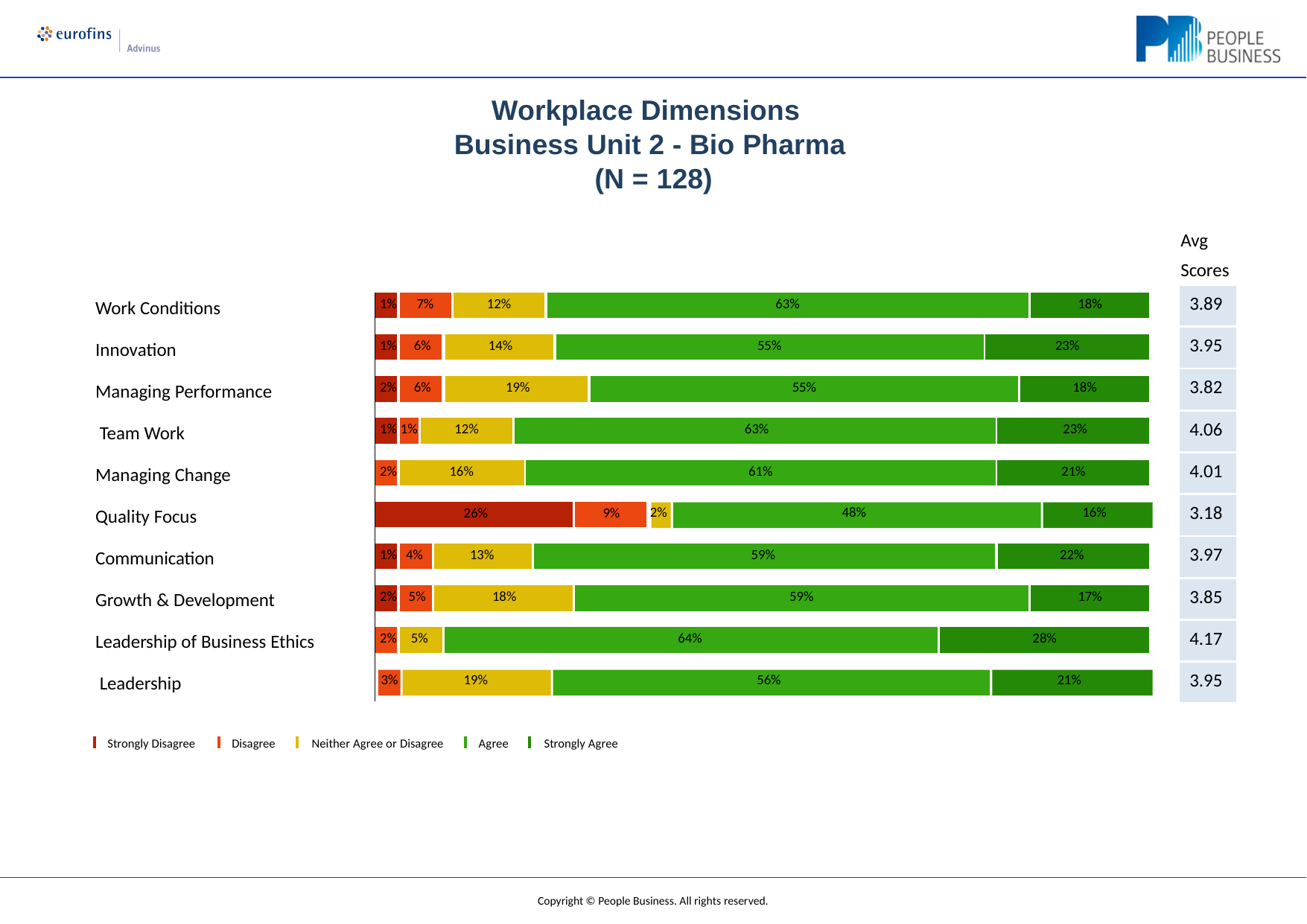

# Workplace Dimensions  Business Unit 2 - Bio Pharma  (N = 128)
Avg  Scores
| 3.89 |
| --- |
| 3.95 |
| 3.82 |
| 4.06 |
| 4.01 |
| 3.18 |
| 3.97 |
| 3.85 |
| 4.17 |
| 3.95 |
| 1% | 7% |  |  |  | 12% |  |  |  | 63% |  |  |  |  |  |  |  |  |  |  | 18% |  |
| --- | --- | --- | --- | --- | --- | --- | --- | --- | --- | --- | --- | --- | --- | --- | --- | --- | --- | --- | --- | --- | --- |
|  |  |  |  |  |  |  |  |  |  |  |  |  |  |  |  |  |  |  |  |  |  |
| 1% | 6% |  |  | 14% |  |  |  |  |  | 55% |  |  |  |  |  |  | 23% |  |  |  |  |
|  |  |  |  |  |  |  |  |  |  |  |  |  |  |  |  |  |  |  |  |  |  |
| 2% | 6% |  |  | 19% |  |  |  |  |  |  |  | 55% |  |  |  |  |  |  | 18% |  |  |
|  |  |  |  |  |  |  |  |  |  |  |  |  |  |  |  |  |  |  |  |  |  |
| 1% | 1% | 12% |  |  |  | 63% |  |  |  |  |  |  |  |  |  |  |  | 23% |  |  |  |
|  |  |  |  |  |  |  |  |  |  |  |  |  |  |  |  |  |  |  |  |  |  |
| 2% | 16% |  |  |  |  |  | 61% |  |  |  |  |  |  |  |  |  |  | 21% |  |  |  |
|  |  |  |  |  |  |  |  |  |  |  |  |  | 2% |  | 48% |  |  |  |  |  | 16% |
| 26% |  |  |  |  |  |  |  |  |  |  | 9% |  |  |  |  |  |  |  |  |  |  |
|  |  |  |  |  |  |  |  |  |  |  |  |  |  |  |  |  |  |  |  |  |  |
| 1% | 4% |  | 13% |  |  |  |  | 59% |  |  |  |  |  |  |  |  |  | 22% |  |  |  |
|  |  |  |  |  |  |  |  |  |  |  |  |  |  |  |  |  |  |  |  |  |  |
| 2% | 5% |  | 18% |  |  |  |  |  |  |  | 59% |  |  |  |  |  |  |  |  | 17% |  |
|  |  |  |  |  |  |  |  |  |  |  |  |  |  |  |  |  |  |  |  |  |  |
| 2% | 5% |  |  | 64% |  |  |  |  |  |  |  |  |  |  |  | 28% |  |  |  |  |  |
| 3% |  |  |  | 19% |  |  |  |  |  |  |  |  |  | 56% |  |  |  |  |  | 21% |  |
Work Conditions

Innovation
Managing Performance  Team Work
Managing Change  Quality Focus  Communication  Growth & Development
Leadership of Business Ethics  Leadership

Strongly Disagree
Disagree	Neither Agree or Disagree
Agree	Strongly Agree

Copyright © People Business. All rights reserved.